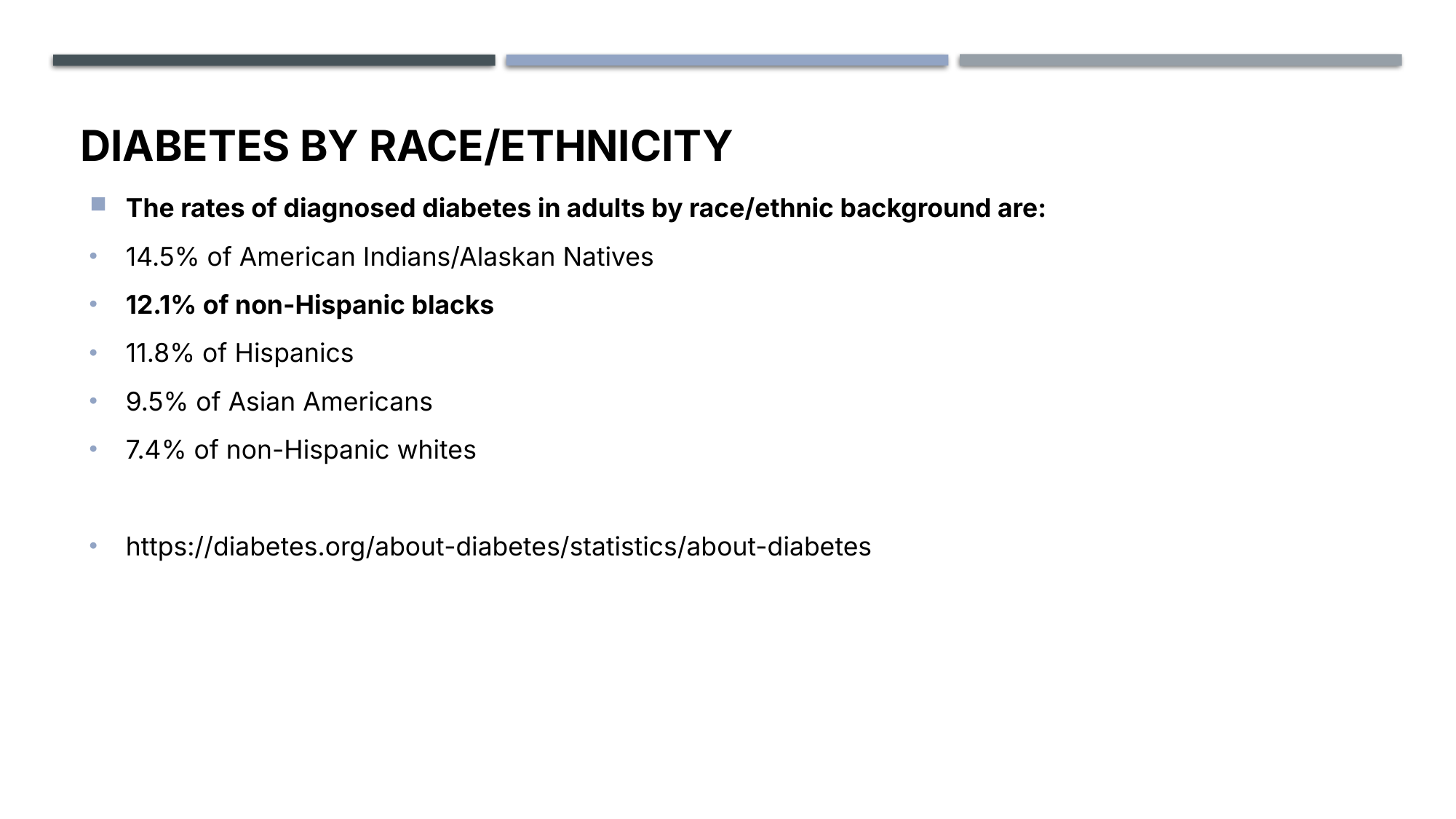

# Diabetes by race/ethnicity
The rates of diagnosed diabetes in adults by race/ethnic background are:
14.5% of American Indians/Alaskan Natives
12.1% of non-Hispanic blacks
11.8% of Hispanics
9.5% of Asian Americans
7.4% of non-Hispanic whites

https://diabetes.org/about-diabetes/statistics/about-diabetes